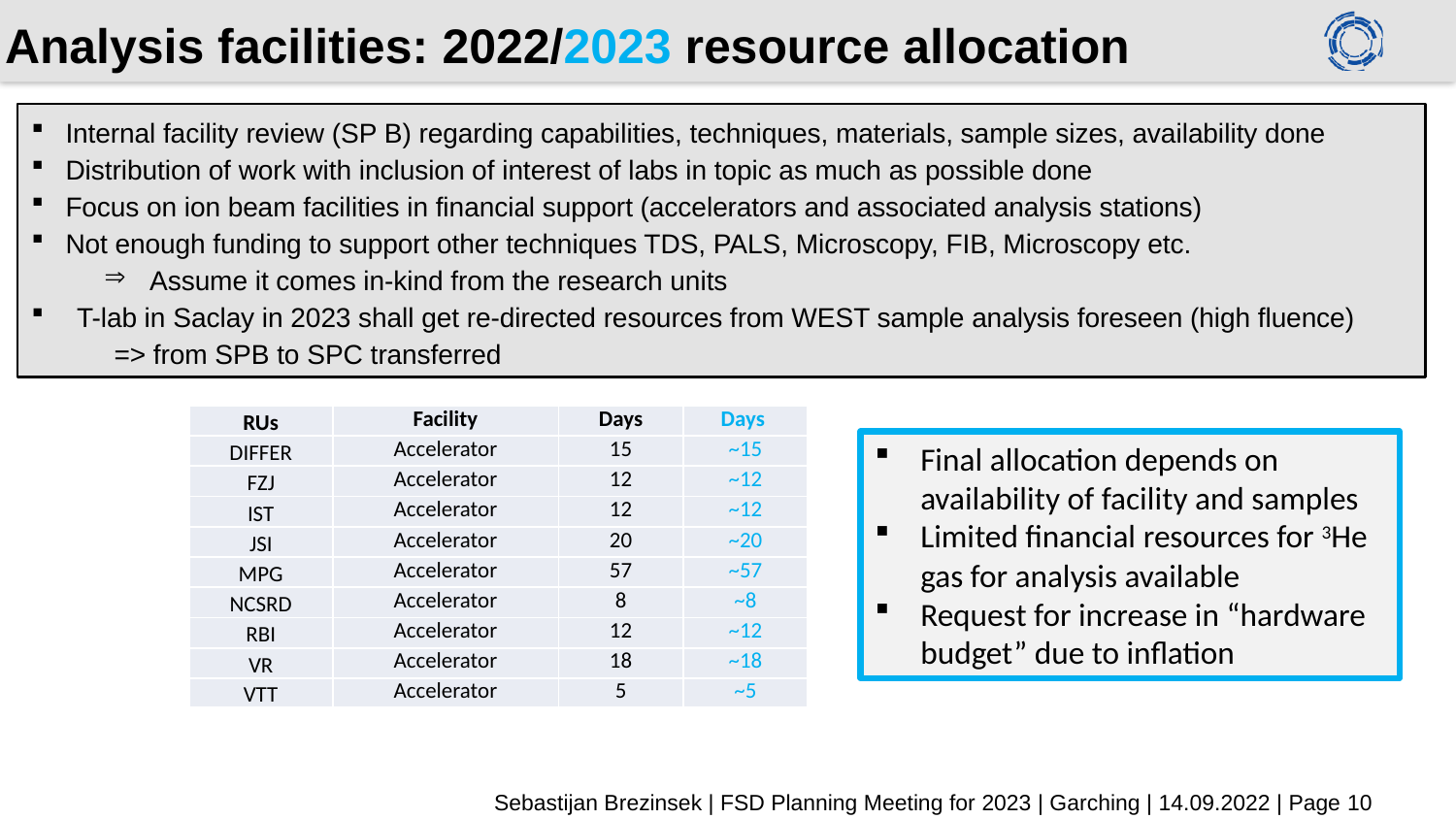

# Analysis facilities: 2022/2023 resource allocation
Internal facility review (SP B) regarding capabilities, techniques, materials, sample sizes, availability done
Distribution of work with inclusion of interest of labs in topic as much as possible done
Focus on ion beam facilities in financial support (accelerators and associated analysis stations)
Not enough funding to support other techniques TDS, PALS, Microscopy, FIB, Microscopy etc.
Assume it comes in-kind from the research units
T-lab in Saclay in 2023 shall get re-directed resources from WEST sample analysis foreseen (high fluence)
           => from SPB to SPC transferred
| RUs | Facility | Days | Days |
| --- | --- | --- | --- |
| DIFFER | Accelerator | 15 | ~15 |
| FZJ | Accelerator | 12 | ~12 |
| IST | Accelerator | 12 | ~12 |
| JSI | Accelerator | 20 | ~20 |
| MPG | Accelerator | 57 | ~57 |
| NCSRD | Accelerator | 8 | ~8 |
| RBI | Accelerator | 12 | ~12 |
| VR | Accelerator | 18 | ~18 |
| VTT | Accelerator | 5 | ~5 |
Final allocation depends on availability of facility and samples
Limited financial resources for 3He gas for analysis available
Request for increase in “hardware budget” due to inflation
Sebastijan Brezinsek | FSD Planning Meeting for 2023 | Garching | 14.09.2022 | Page 10